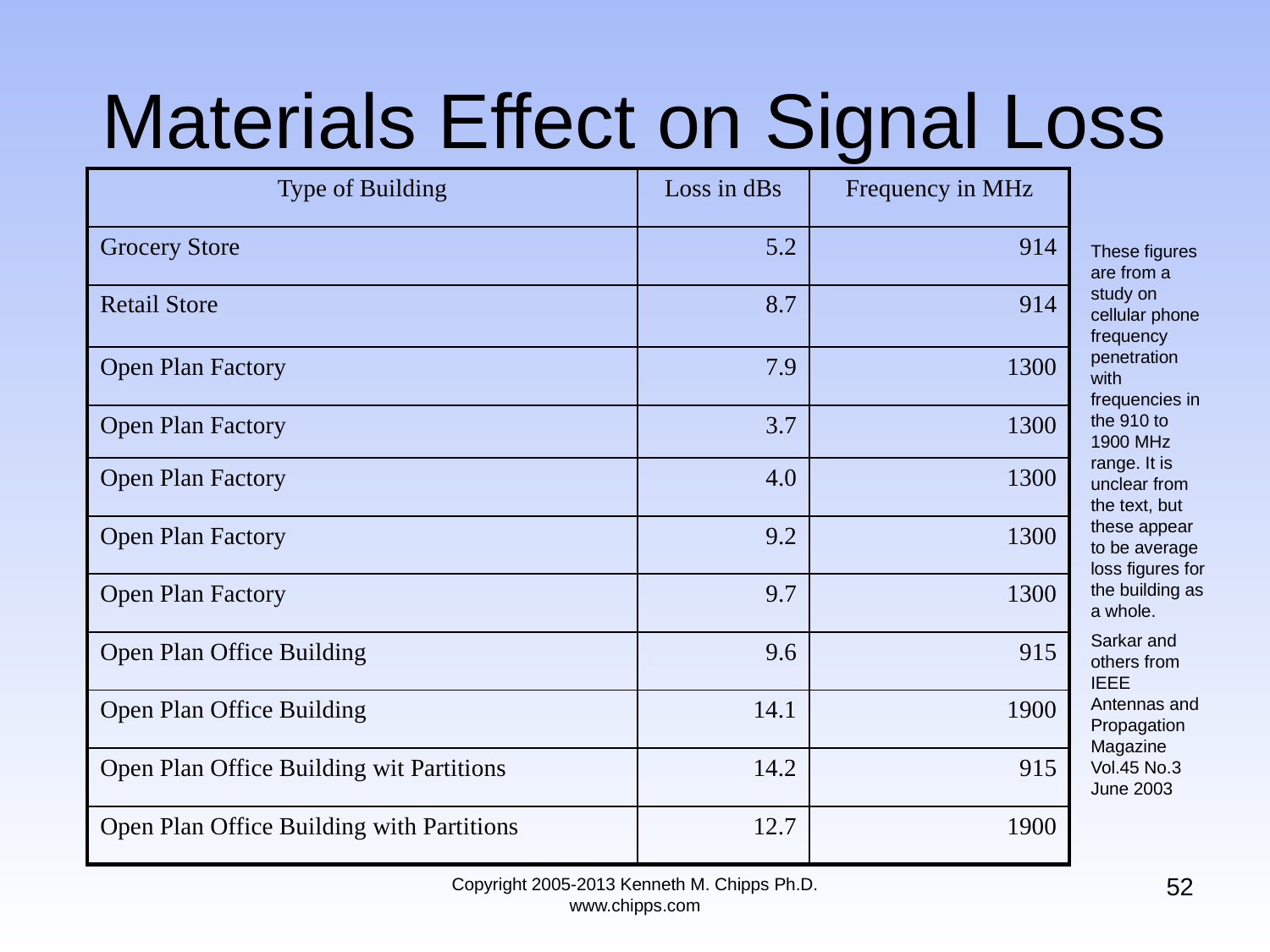

# Materials Effect on Signal Loss
| Type of Building | Loss in dBs | Frequency in MHz |
| --- | --- | --- |
| Grocery Store | 5.2 | 914 |
| Retail Store | 8.7 | 914 |
| Open Plan Factory | 7.9 | 1300 |
| Open Plan Factory | 3.7 | 1300 |
| Open Plan Factory | 4.0 | 1300 |
| Open Plan Factory | 9.2 | 1300 |
| Open Plan Factory | 9.7 | 1300 |
| Open Plan Office Building | 9.6 | 915 |
| Open Plan Office Building | 14.1 | 1900 |
| Open Plan Office Building wit Partitions | 14.2 | 915 |
| Open Plan Office Building with Partitions | 12.7 | 1900 |
These figures are from a study on cellular phone frequency penetration with frequencies in the 910 to 1900 MHz range. It is unclear from the text, but these appear to be average loss figures for the building as a whole.
Sarkar and others from IEEE Antennas and Propagation Magazine Vol.45 No.3 June 2003
52
Copyright 2005-2013 Kenneth M. Chipps Ph.D. www.chipps.com